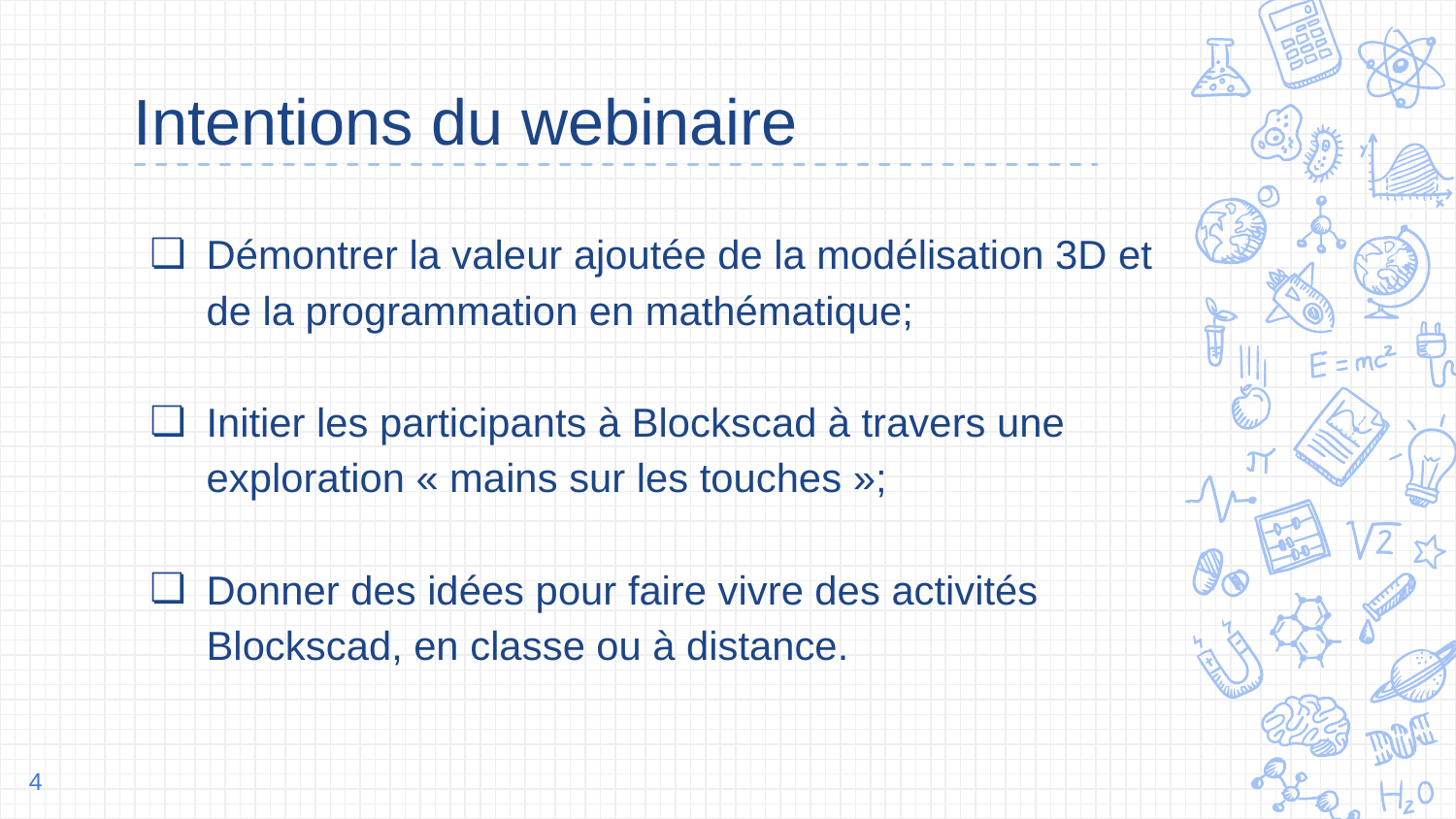

# Intentions du webinaire
Démontrer la valeur ajoutée de la modélisation 3D et de la programmation en mathématique;

Initier les participants à Blockscad à travers une exploration « mains sur les touches »;

Donner des idées pour faire vivre des activités Blockscad, en classe ou à distance.

4